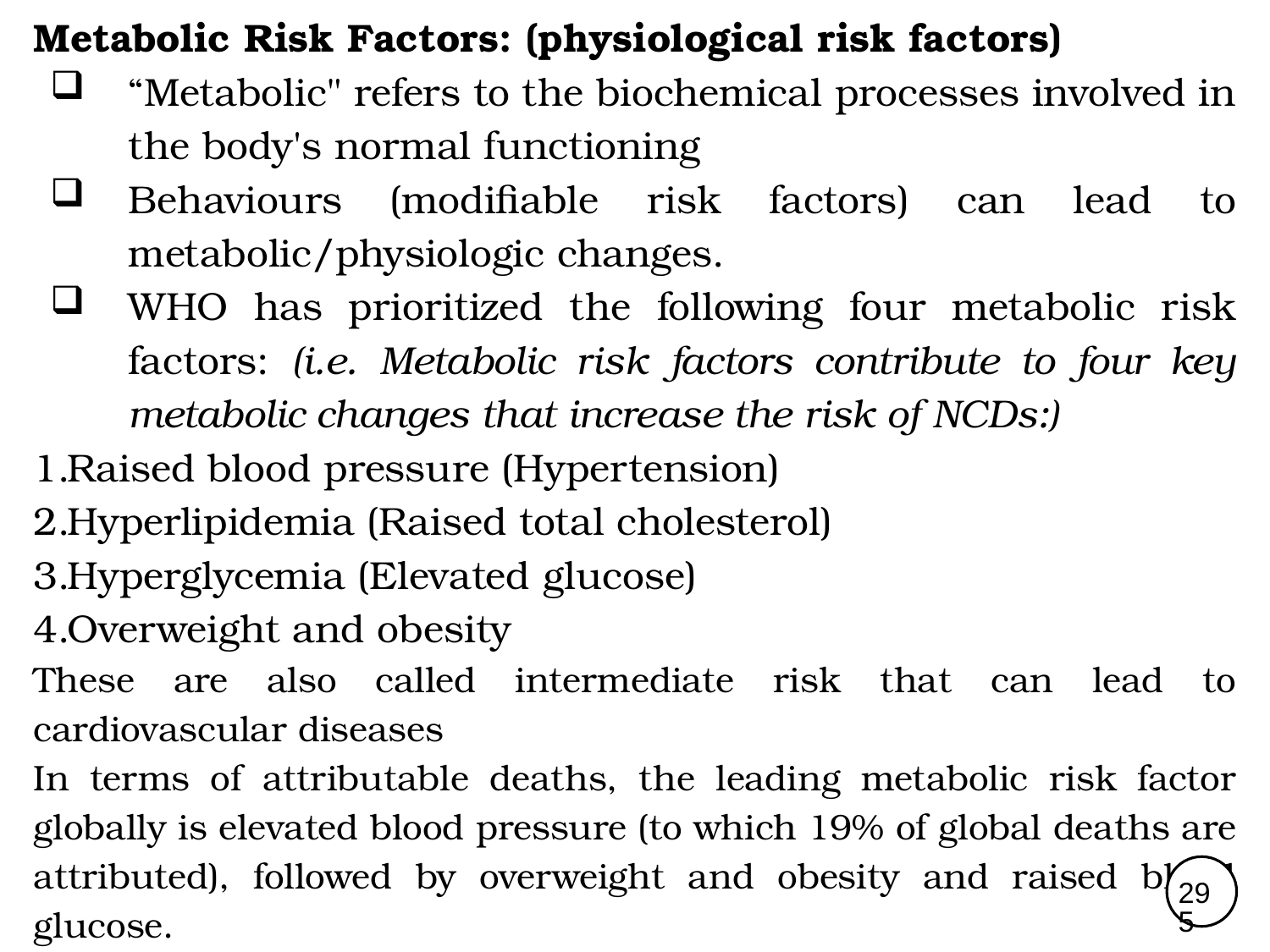

Metabolic Risk Factors: (physiological risk factors)
“Metabolic" refers to the biochemical processes involved in the body's normal functioning
Behaviours (modifiable risk factors) can lead to metabolic/physiologic changes.
WHO has prioritized the following four metabolic risk factors: (i.e. Metabolic risk factors contribute to four key metabolic changes that increase the risk of NCDs:)
Raised blood pressure (Hypertension)
Hyperlipidemia (Raised total cholesterol)
Hyperglycemia (Elevated glucose)
Overweight and obesity
These are also called intermediate risk that can lead to cardiovascular diseases
In terms of attributable deaths, the leading metabolic risk factor globally is elevated blood pressure (to which 19% of global deaths are attributed), followed by overweight and obesity and raised blood glucose.

295